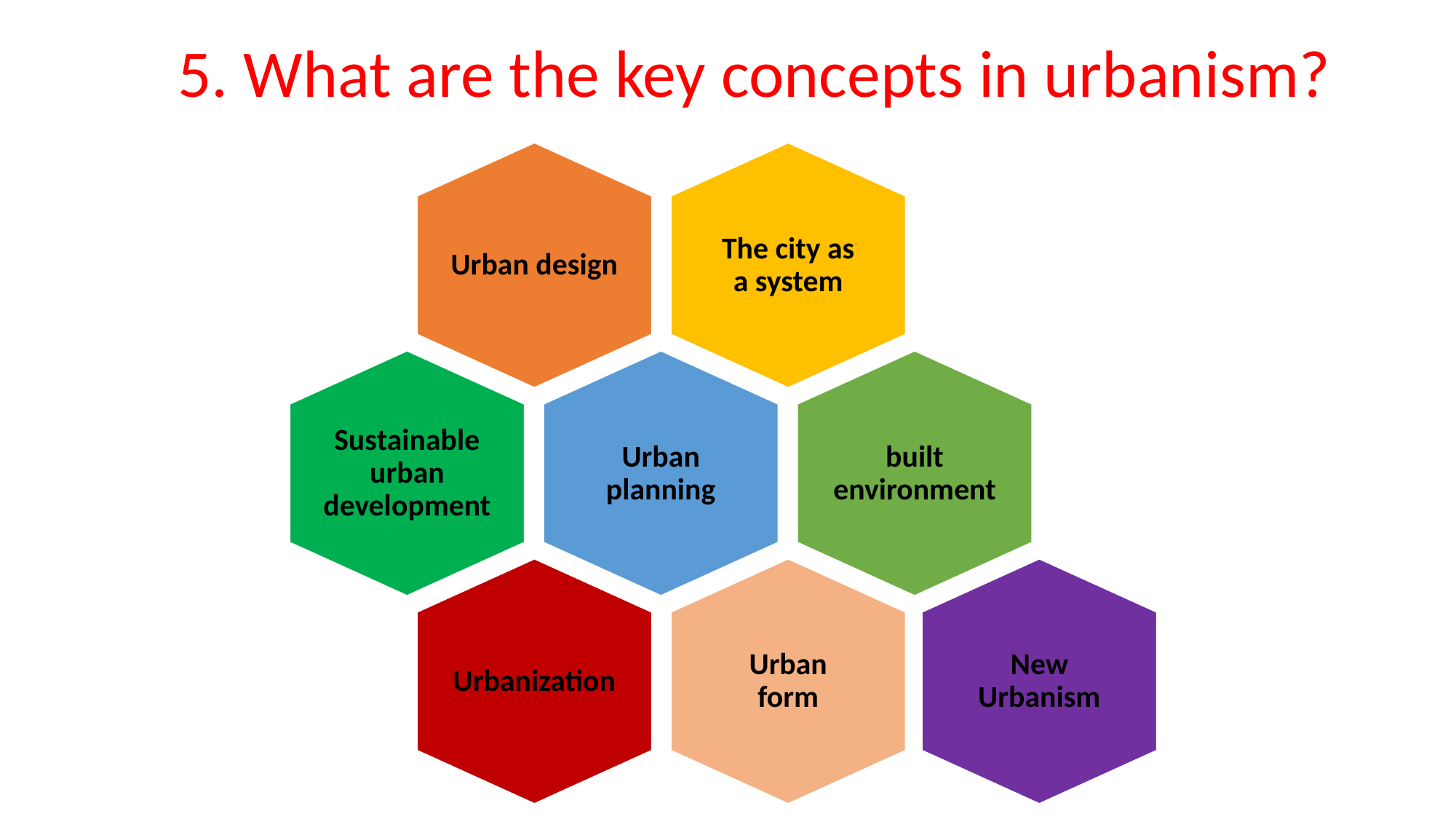

# 5. What are the key concepts in urbanism?
Urban design
The city as a system

Sustainable urban development
Urban planning
built environment

Urbanization
Urban form
New Urbanism